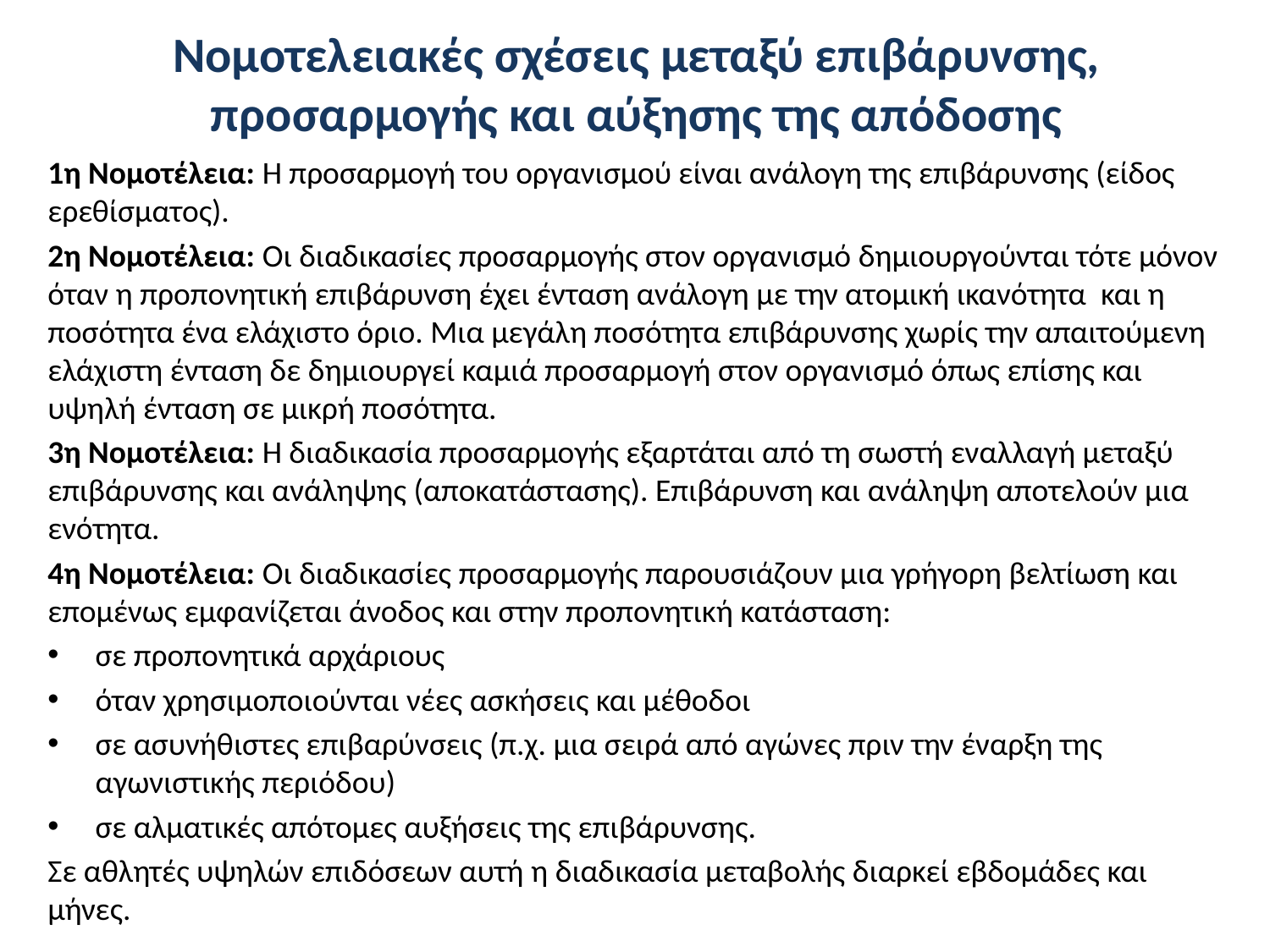

# Νομοτελειακές σχέσεις μεταξύ επιβάρυνσης, προσαρμογής και αύξησης της απόδοσης
1η Νομοτέλεια: Η προσαρμογή του οργανισμού είναι ανάλογη της επιβάρυνσης (είδος ερεθίσματος).
2η Νομοτέλεια: Οι διαδικασίες προσαρμογής στον οργανισμό δημιουργούνται τότε μόνον όταν η προπονητική επιβάρυνση έχει ένταση ανάλογη με την ατομική ικανότητα  και η ποσότητα ένα ελάχιστο όριο. Μια μεγάλη ποσότητα επιβάρυνσης χωρίς την απαιτούμενη ελάχιστη ένταση δε δημιουργεί καμιά προσαρμογή στον οργανισμό όπως επίσης και υψηλή ένταση σε μικρή ποσότητα.
3η Νομοτέλεια: Η διαδικασία προσαρμογής εξαρτάται από τη σωστή εναλλαγή μεταξύ επιβάρυνσης και ανάληψης (αποκατάστασης). Επιβάρυνση και ανάληψη αποτελούν μια ενότητα.
4η Νομοτέλεια: Οι διαδικασίες προσαρμογής παρουσιάζουν μια γρήγορη βελτίωση και επομένως εμφανίζεται άνοδος και στην προπονητική κατάσταση:
σε προπονητικά αρχάριους
όταν χρησιμοποιούνται νέες ασκήσεις και μέθοδοι
σε ασυνήθιστες επιβαρύνσεις (π.χ. μια σειρά από αγώνες πριν την έναρξη της αγωνιστικής περιόδου)
σε αλματικές απότομες αυξήσεις της επιβάρυνσης.
Σε αθλητές υψηλών επιδόσεων αυτή η διαδικασία μεταβολής διαρκεί εβδομάδες και μήνες.